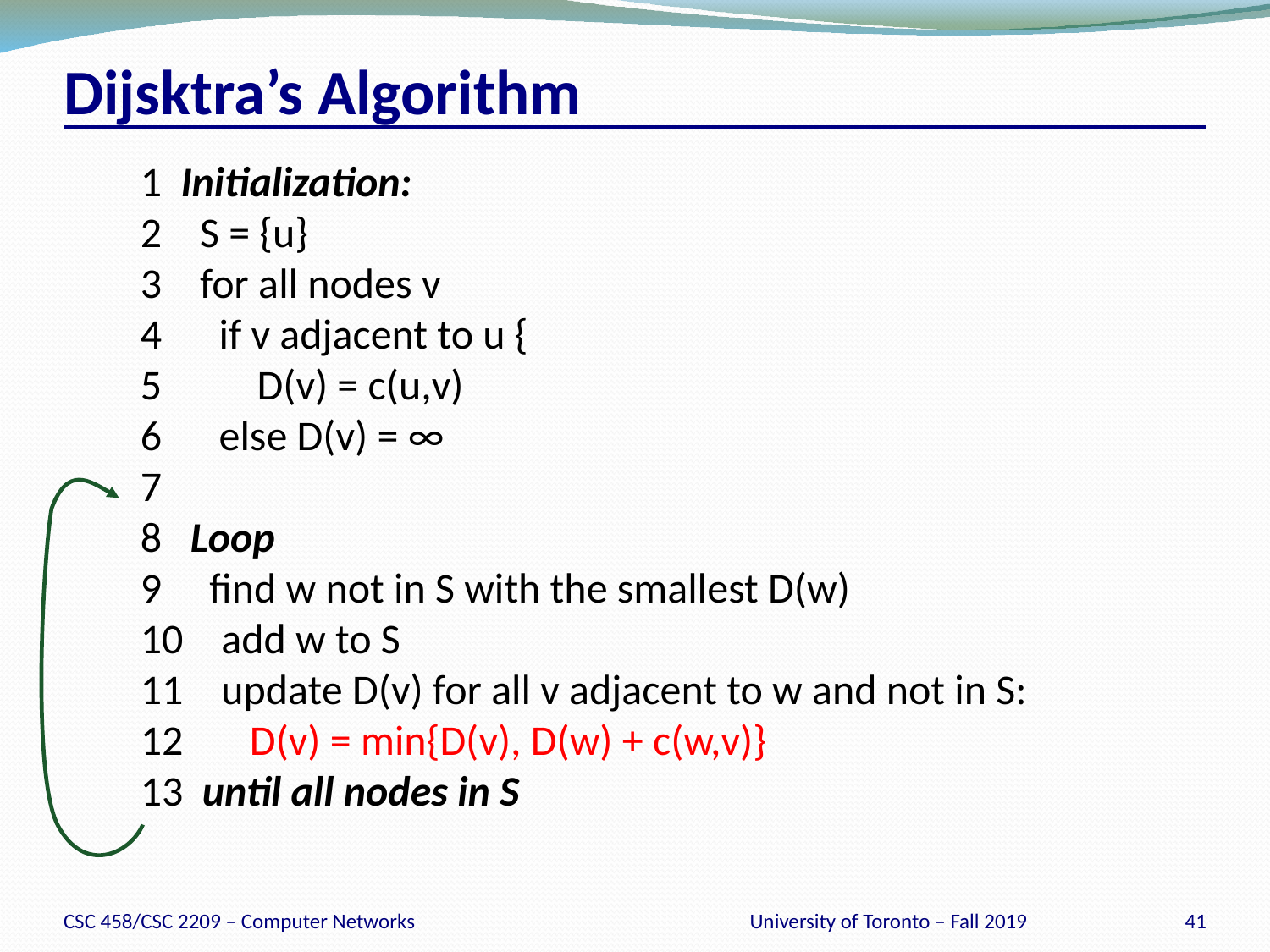

# Dijsktra’s Algorithm
1  Initialization:
2    S = {u}
3    for all nodes v
4      if v adjacent to u {
5          D(v) = c(u,v)
6      else D(v) = ∞
7
8   Loop
9     find w not in S with the smallest D(w)
10    add w to S
11    update D(v) for all v adjacent to w and not in S:
12       D(v) = min{D(v), D(w) + c(w,v)}
13  until all nodes in S

CSC 458/CSC 2209 – Computer Networks
University of Toronto – Fall 2019
41